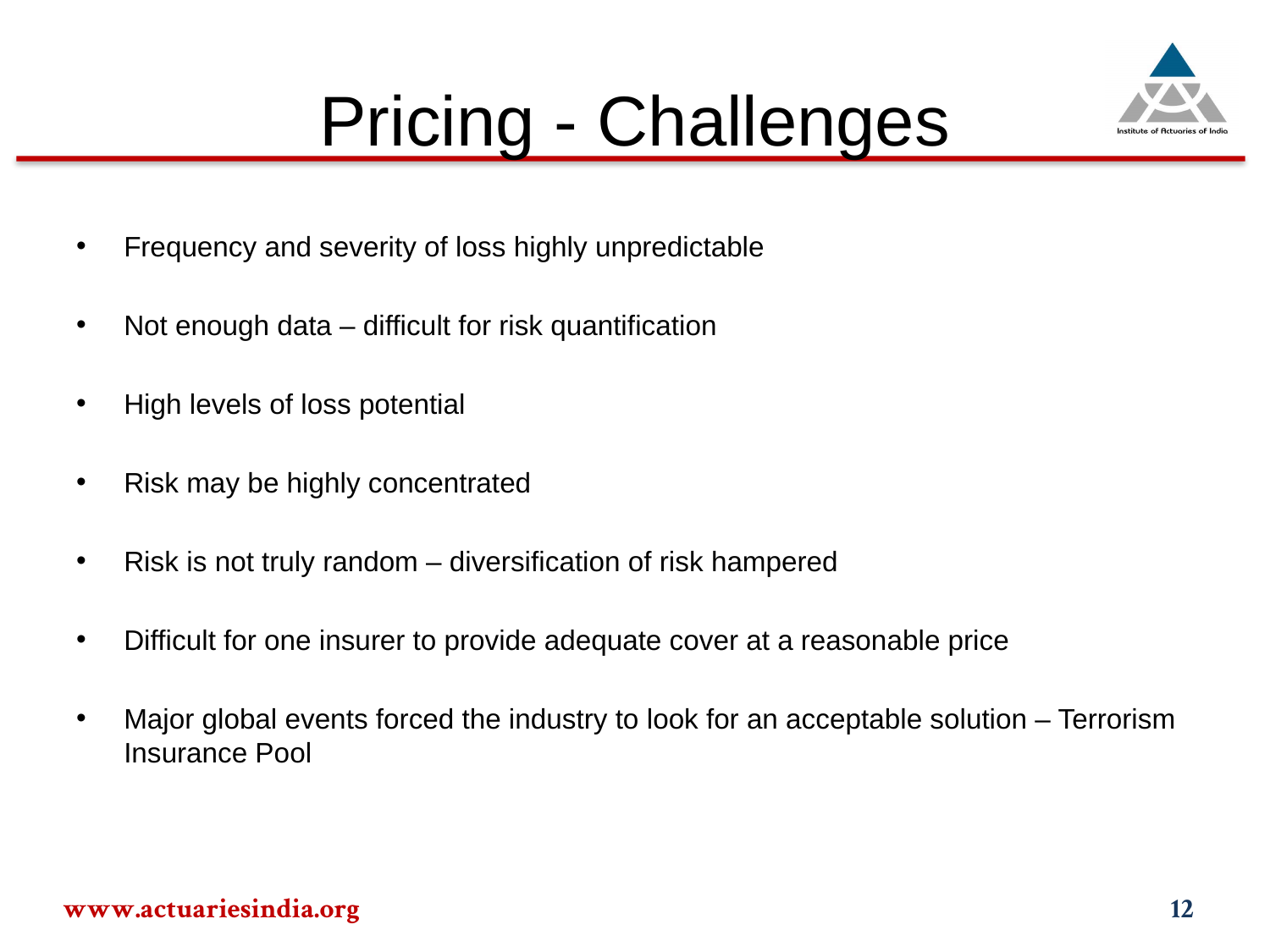

# Pricing - Challenges
Frequency and severity of loss highly unpredictable

Not enough data – difficult for risk quantification

High levels of loss potential

Risk may be highly concentrated

Risk is not truly random – diversification of risk hampered

Difficult for one insurer to provide adequate cover at a reasonable price

Major global events forced the industry to look for an acceptable solution – Terrorism Insurance Pool

www.actuariesindia.org
12